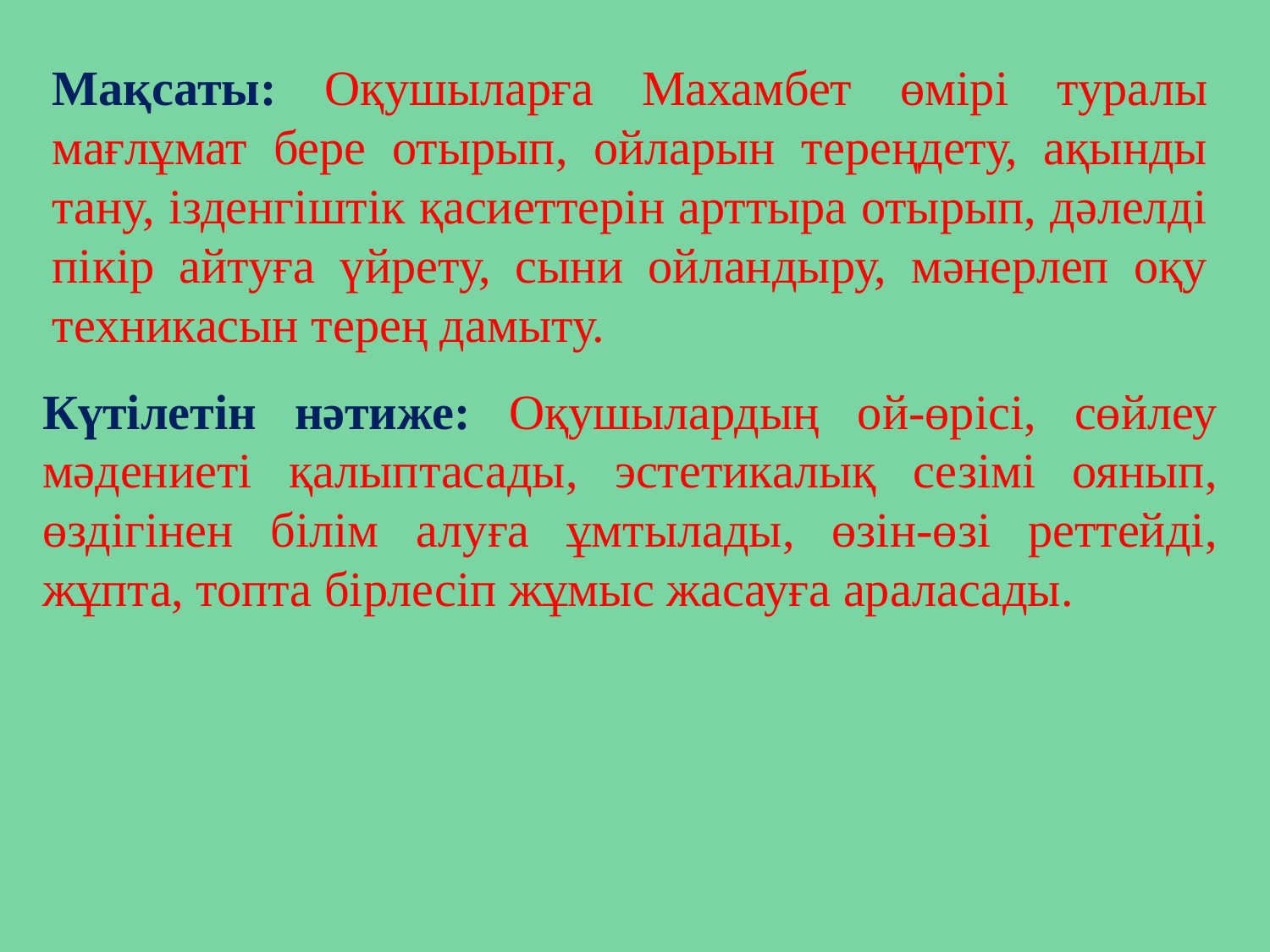

Мақсаты: Оқушыларға Махамбет өмірі туралы мағлұмат бере отырып, ойларын тереңдету, ақынды тану, ізденгіштік қасиеттерін арттыра отырып, дәлелді пікір айтуға үйрету, сыни ойландыру, мәнерлеп оқу техникасын терең дамыту.
Күтілетін нәтиже: Оқушылардың ой-өрісі, сөйлеу мәдениеті қалыптасады, эстетикалық сезімі оянып, өздігінен білім алуға ұмтылады, өзін-өзі реттейді, жұпта, топта бірлесіп жұмыс жасауға араласады.